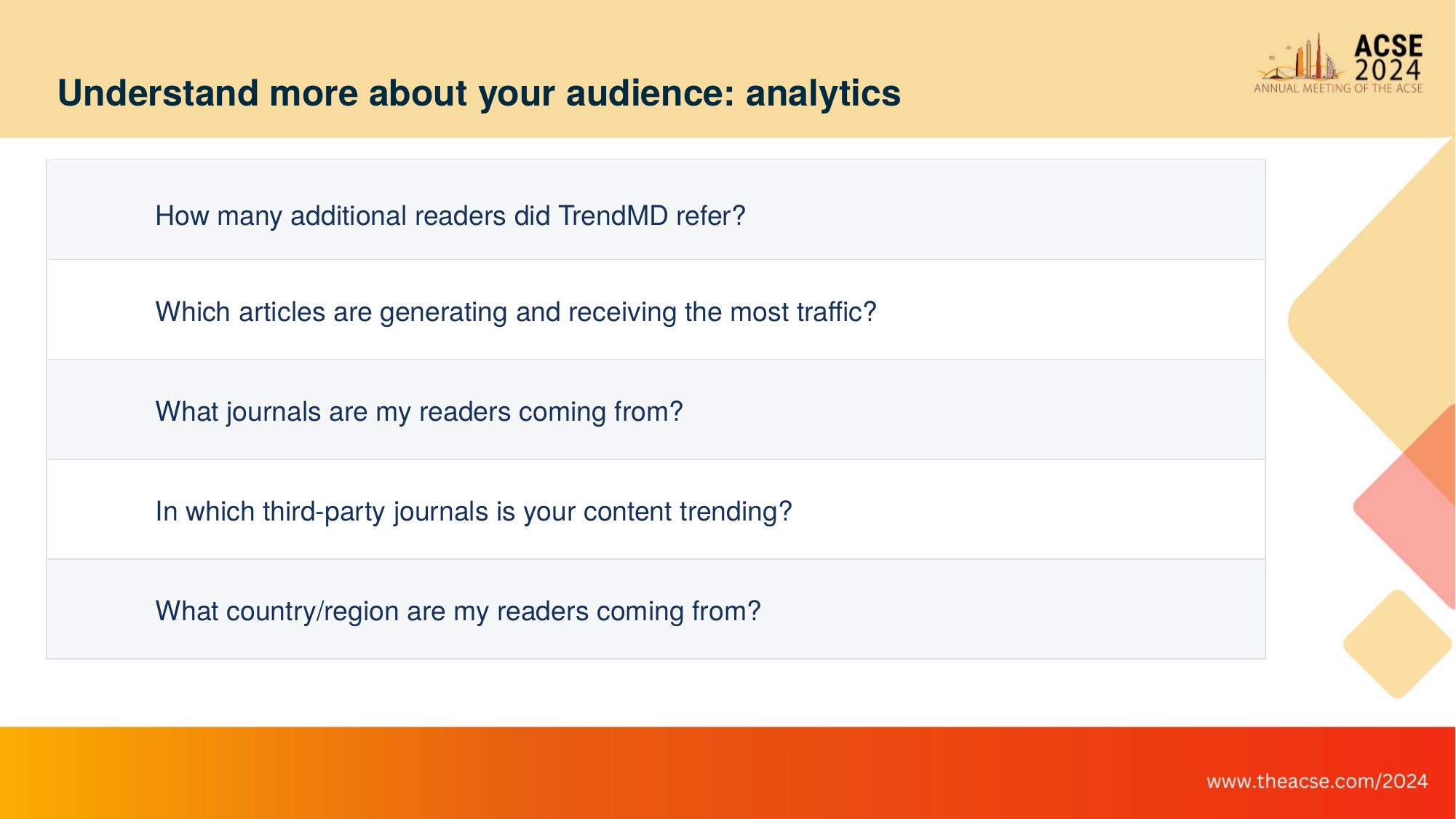

Understand more about your audience: analytics
| How many additional readers did TrendMD refer? |
| --- |
| Which articles are generating and receiving the most traffic? |
| What journals are my readers coming from? |
| In which third-party journals is your content trending? |
| What country/region are my readers coming from? |